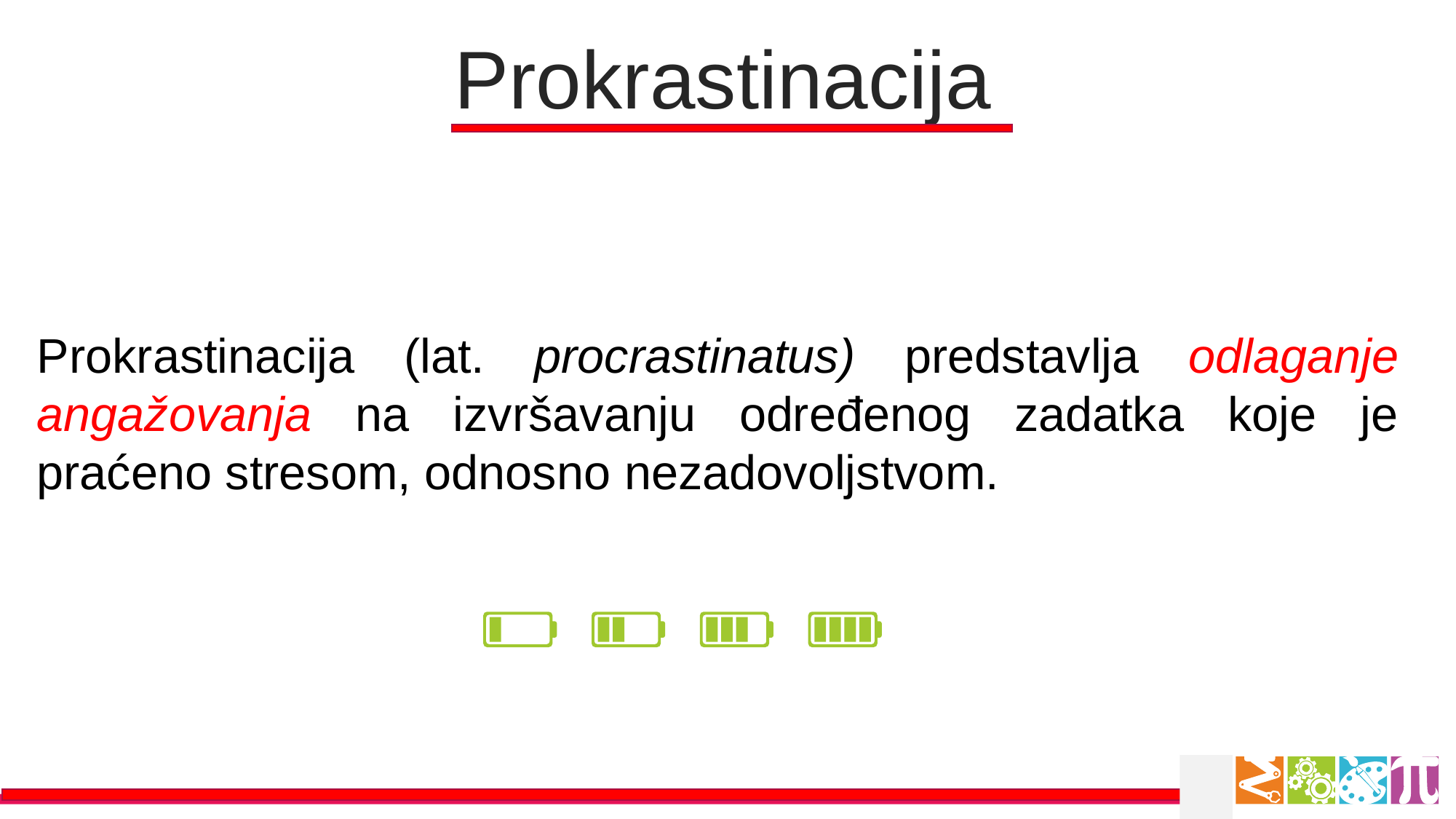

Prokrastinacija

Prokrastinacija (lat. procrastinatus) predstavlja odlaganje angažovanja na izvršavanju određenog zadatka koje je praćeno stresom, odnosno nezadovoljstvom.